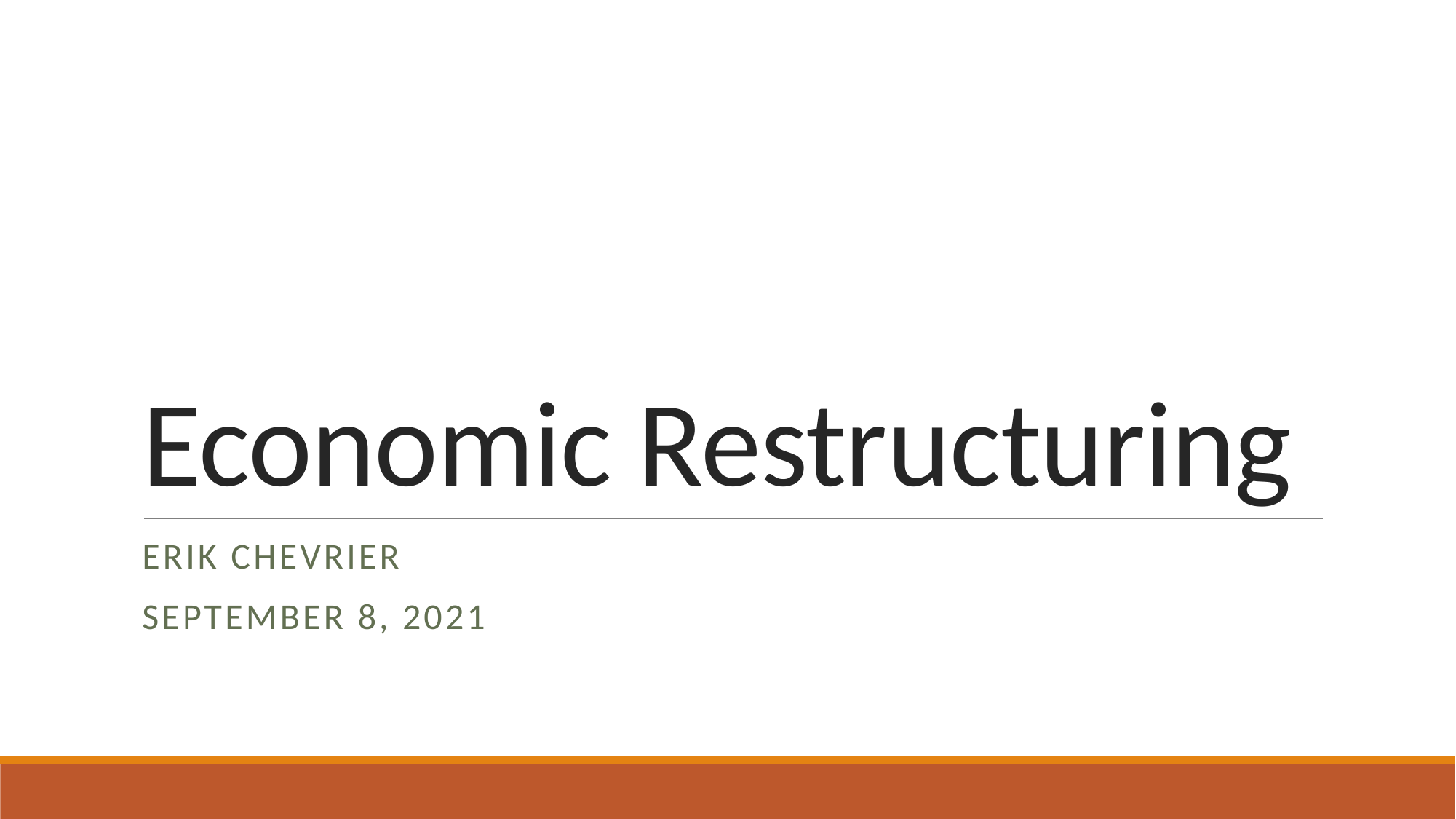

# Economic Restructuring
Erik Chevrier
September 8, 2021